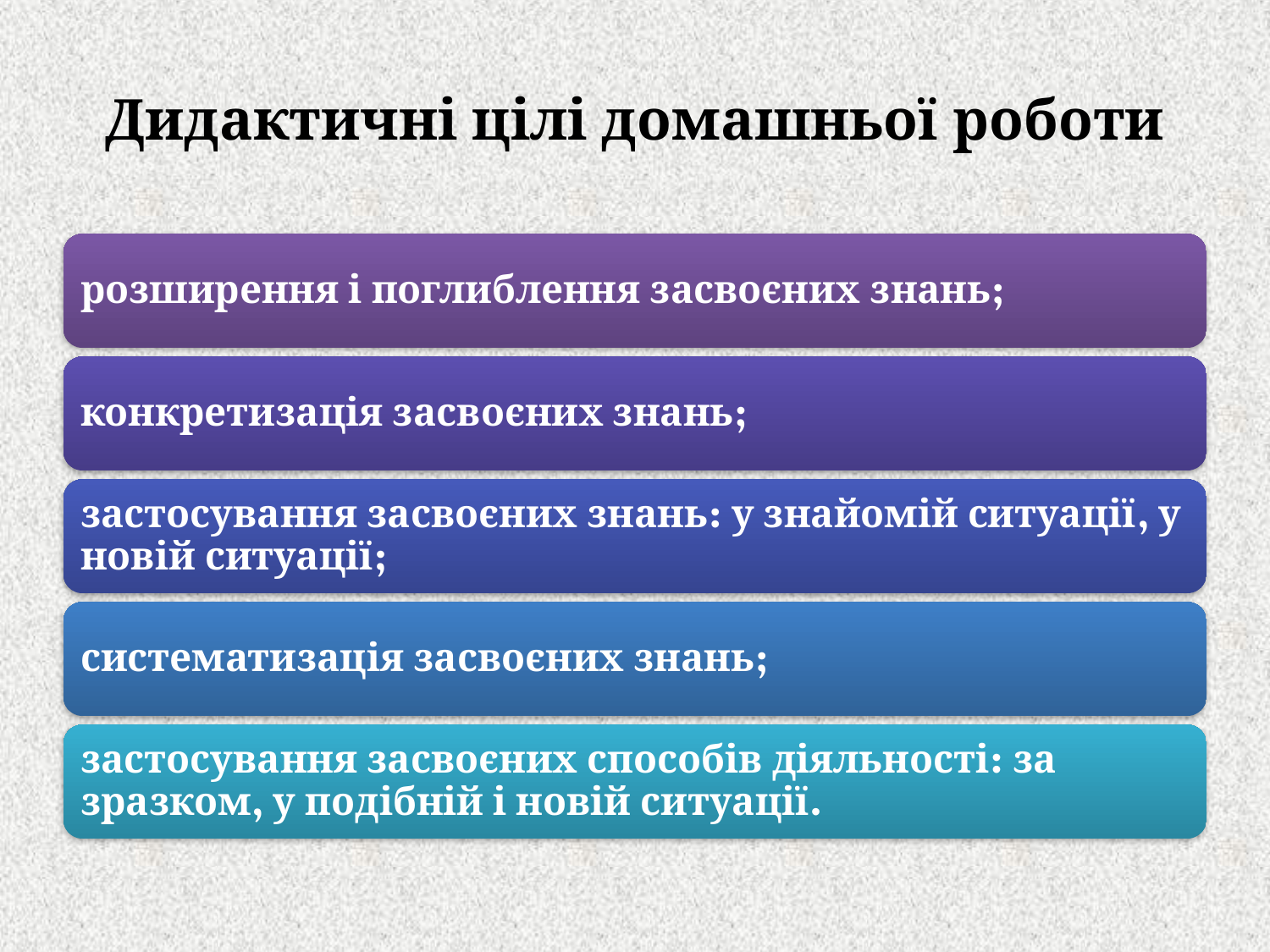

# Дидактичні цілі домашньої роботи
розширення і поглиблення засвоєних знань;
конкретизація засвоєних знань;
застосування засвоєних знань: у знайомій ситуації, у новій ситуації;
систематизація засвоєних знань;
застосування засвоєних способів діяльності: за зразком, у подібній і новій ситуації.